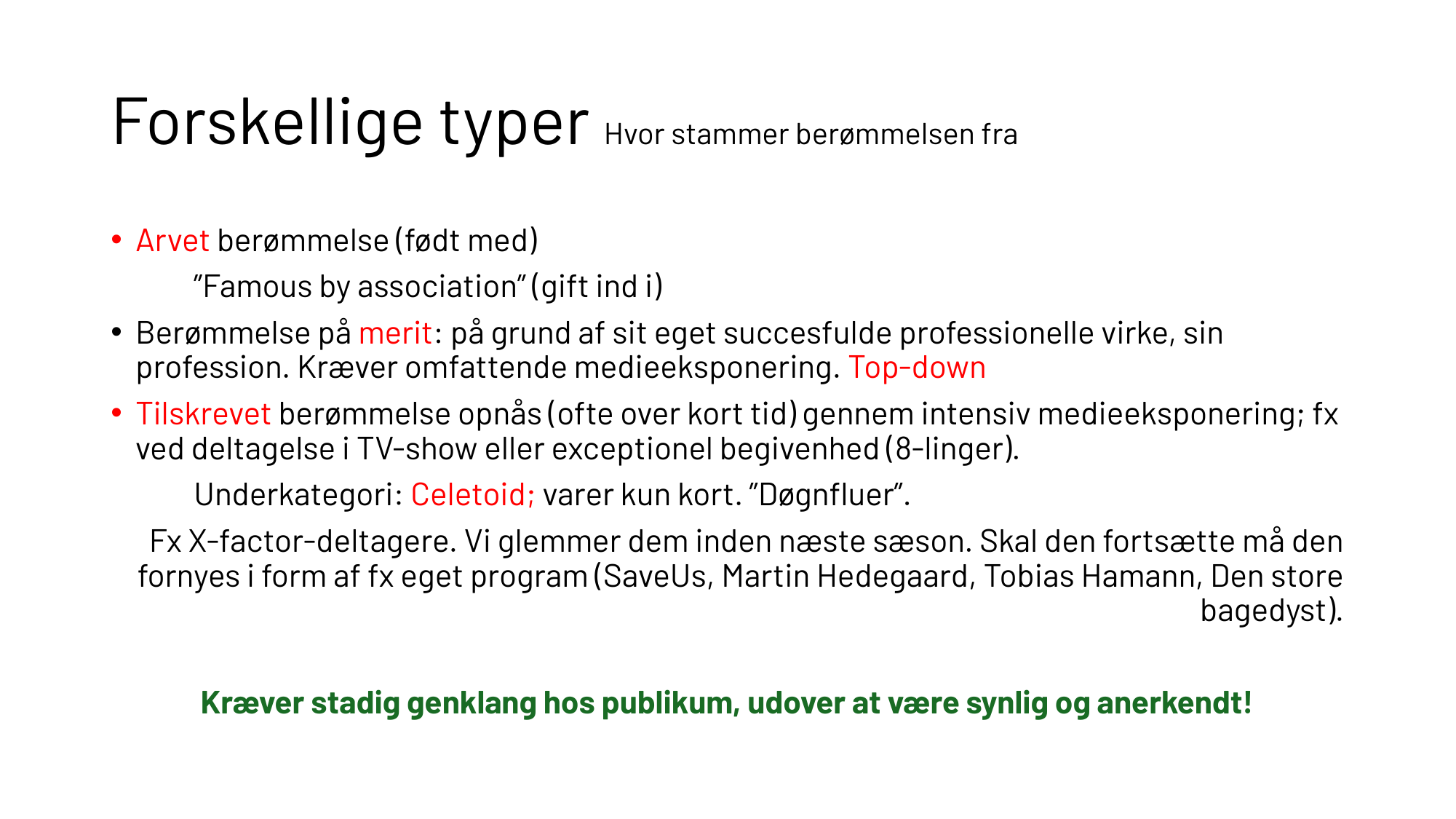

# Forskellige typer Hvor stammer berømmelsen fra
Arvet berømmelse (født med)
	”Famous by association” (gift ind i)
Berømmelse på merit: på grund af sit eget succesfulde professionelle virke, sin profession. Kræver omfattende medieeksponering. Top-down
Tilskrevet berømmelse opnås (ofte over kort tid) gennem intensiv medieeksponering; fx ved deltagelse i TV-show eller exceptionel begivenhed (8-linger).
	Underkategori: Celetoid; varer kun kort. ”Døgnfluer”.
Fx X-factor-deltagere. Vi glemmer dem inden næste sæson. Skal den fortsætte må den fornyes i form af fx eget program (SaveUs, Martin Hedegaard, Tobias Hamann, Den store bagedyst).

Kræver stadig genklang hos publikum, udover at være synlig og anerkendt!